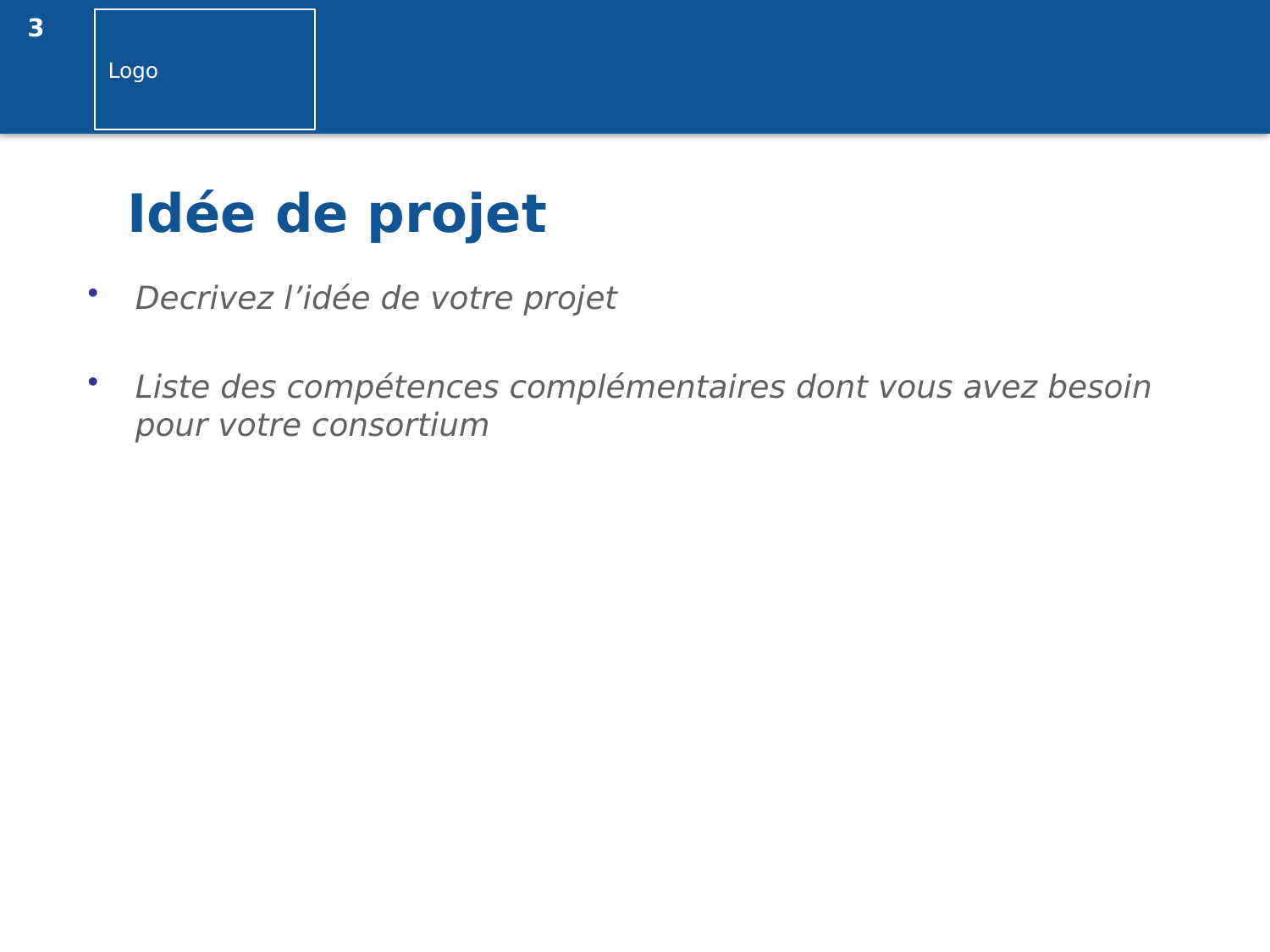

Logo
# Idée de projet
Decrivez l’idée de votre projet

Liste des compétences complémentaires dont vous avez besoin pour votre consortium